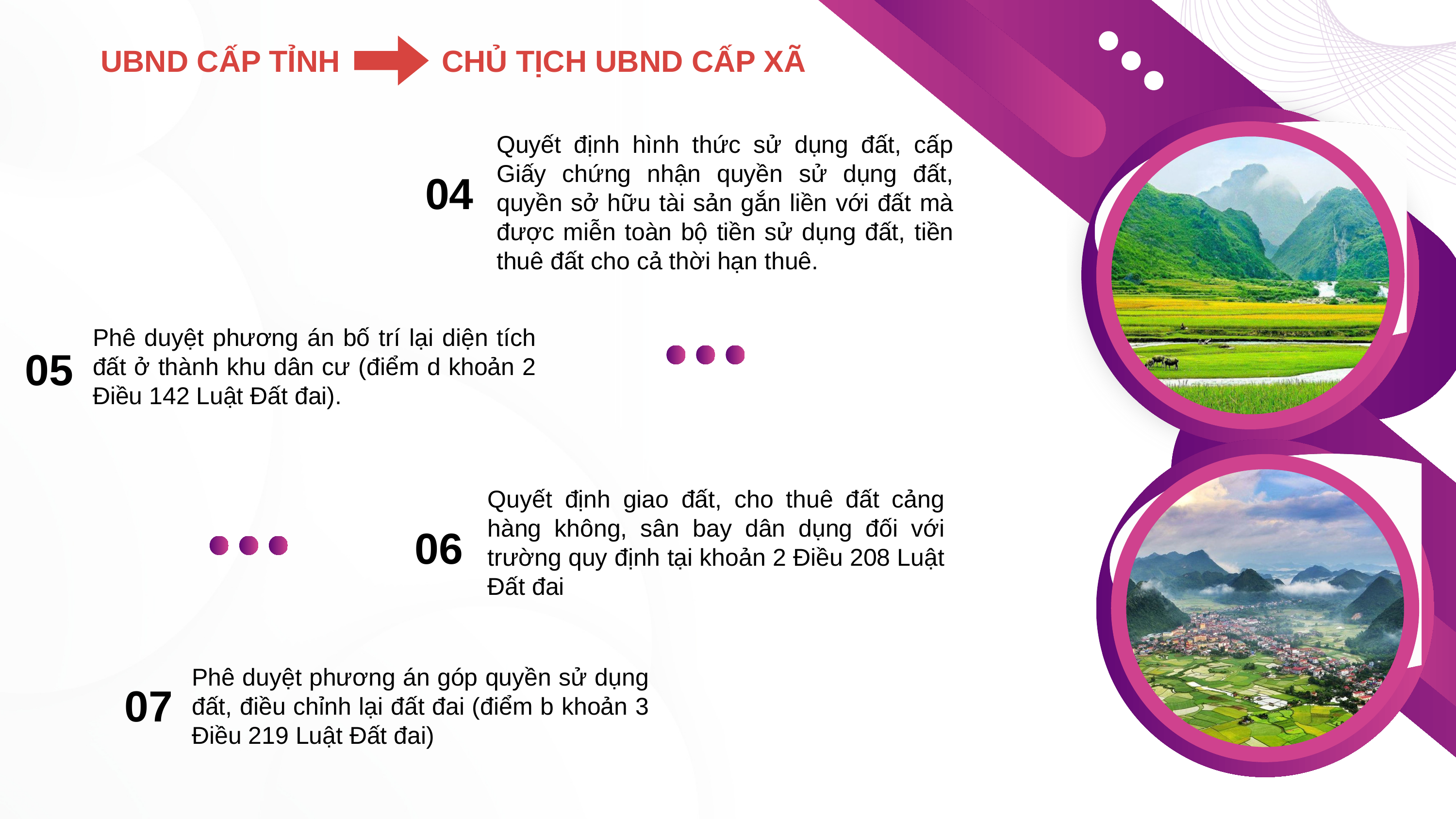

UBND CẤP TỈNH            CHỦ TỊCH UBND CẤP XÃ

Quyết định hình thức sử dụng đất, cấp Giấy chứng nhận quyền sử dụng đất, quyền sở hữu tài sản gắn liền với đất mà được miễn toàn bộ tiền sử dụng đất, tiền thuê đất cho cả thời hạn thuê.

04
Phê duyệt phương án bố trí lại diện tích đất ở thành khu dân cư (điểm d khoản 2 Điều 142 Luật Đất đai).
05

Quyết định giao đất, cho thuê đất cảng hàng không, sân bay dân dụng đối với trường quy định tại khoản 2 Điều 208 Luật Đất đai

06

Phê duyệt phương án góp quyền sử dụng đất, điều chỉnh lại đất đai (điểm b khoản 3 Điều 219 Luật Đất đai)

07